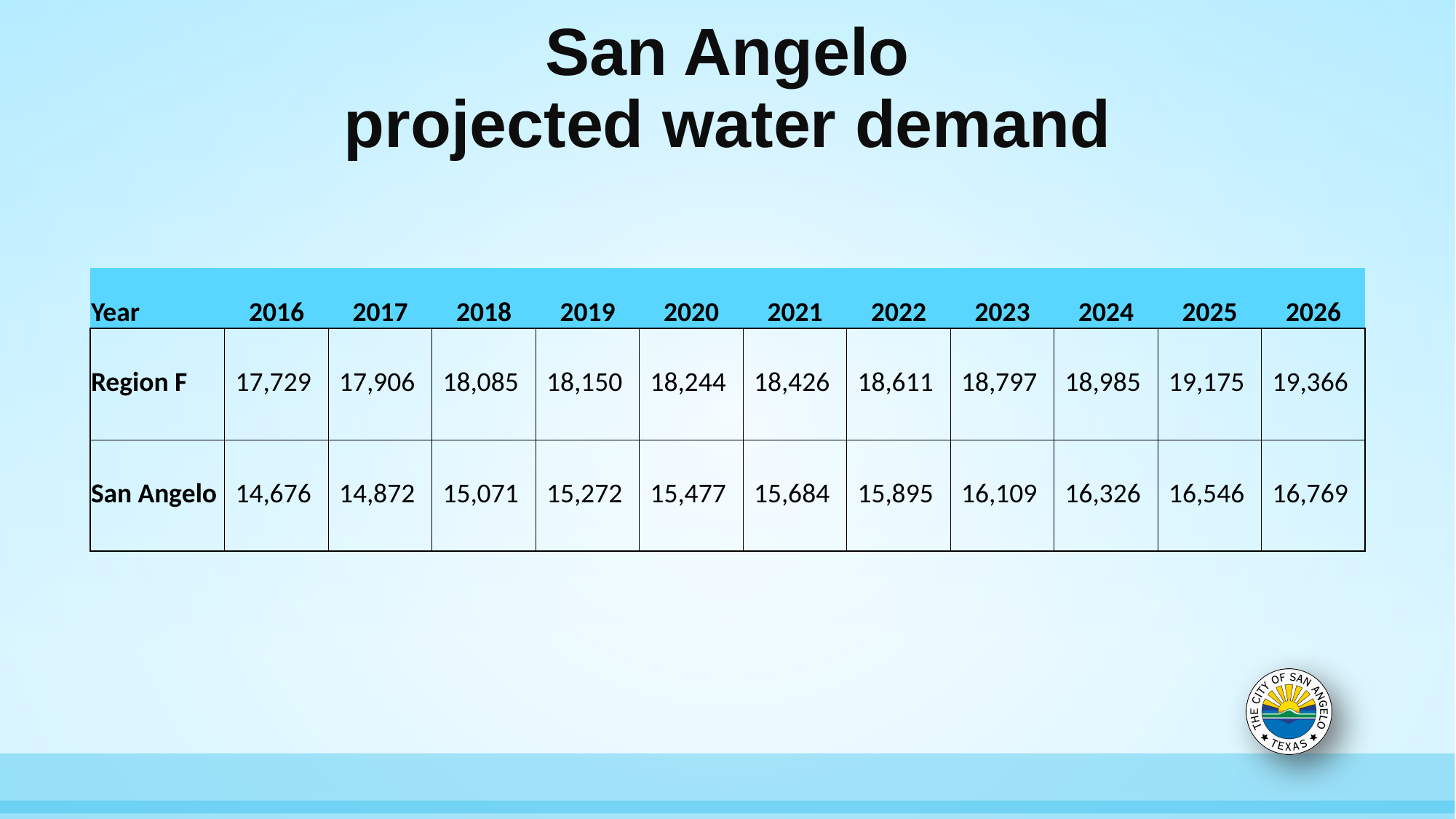

# San Angelo projected water demand
| Year | 2016 | 2017 | 2018 | 2019 | 2020 | 2021 | 2022 | 2023 | 2024 | 2025 | 2026 |
| --- | --- | --- | --- | --- | --- | --- | --- | --- | --- | --- | --- |
| Region F | 17,729 | 17,906 | 18,085 | 18,150 | 18,244 | 18,426 | 18,611 | 18,797 | 18,985 | 19,175 | 19,366 |
| San Angelo | 14,676 | 14,872 | 15,071 | 15,272 | 15,477 | 15,684 | 15,895 | 16,109 | 16,326 | 16,546 | 16,769 |